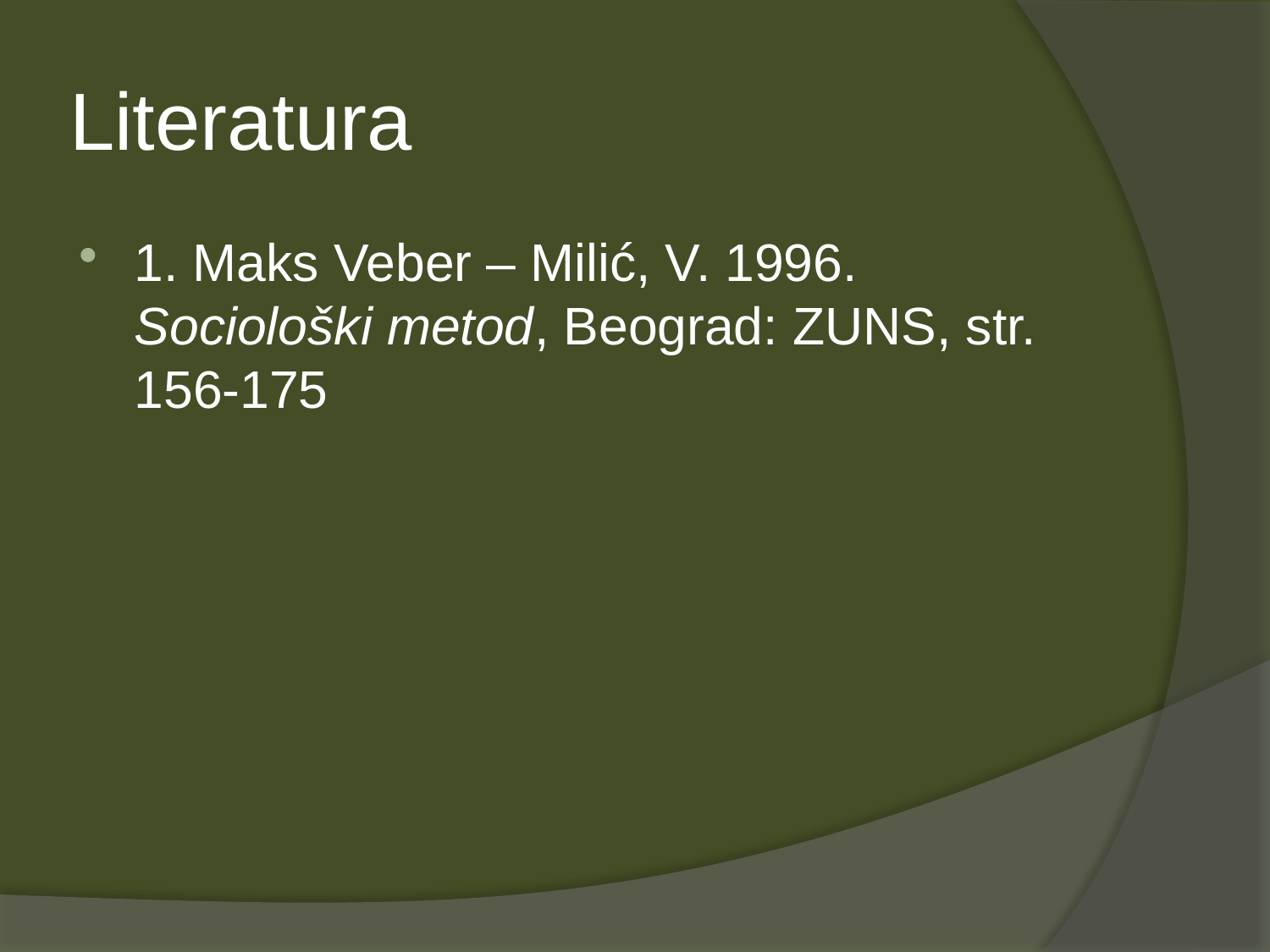

# Literatura
1. Maks Veber – Milić, V. 1996. Sociološki metod, Beograd: ZUNS, str. 156-175